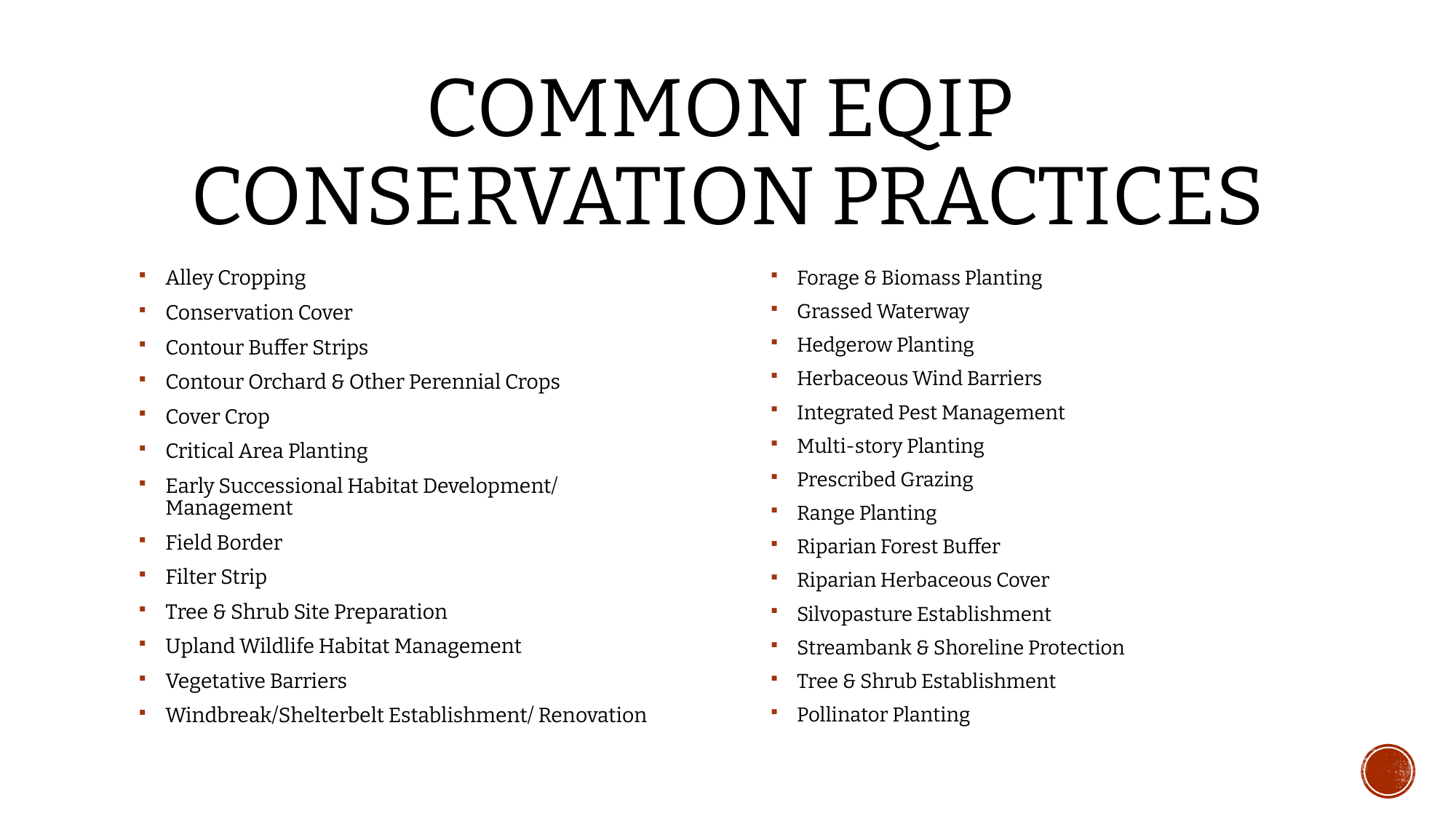

# Common EQIP Conservation Practices
Alley Cropping
Conservation Cover
Contour Buffer Strips
Contour Orchard & Other Perennial Crops
Cover Crop
Critical Area Planting
Early Successional Habitat Development/ Management
Field Border
Filter Strip
Tree & Shrub Site Preparation
Upland Wildlife Habitat Management
Vegetative Barriers
Windbreak/Shelterbelt Establishment/ Renovation
Forage & Biomass Planting
Grassed Waterway
Hedgerow Planting
Herbaceous Wind Barriers
Integrated Pest Management
Multi-story Planting
Prescribed Grazing
Range Planting
Riparian Forest Buffer
Riparian Herbaceous Cover
Silvopasture Establishment
Streambank & Shoreline Protection
Tree & Shrub Establishment
Pollinator Planting